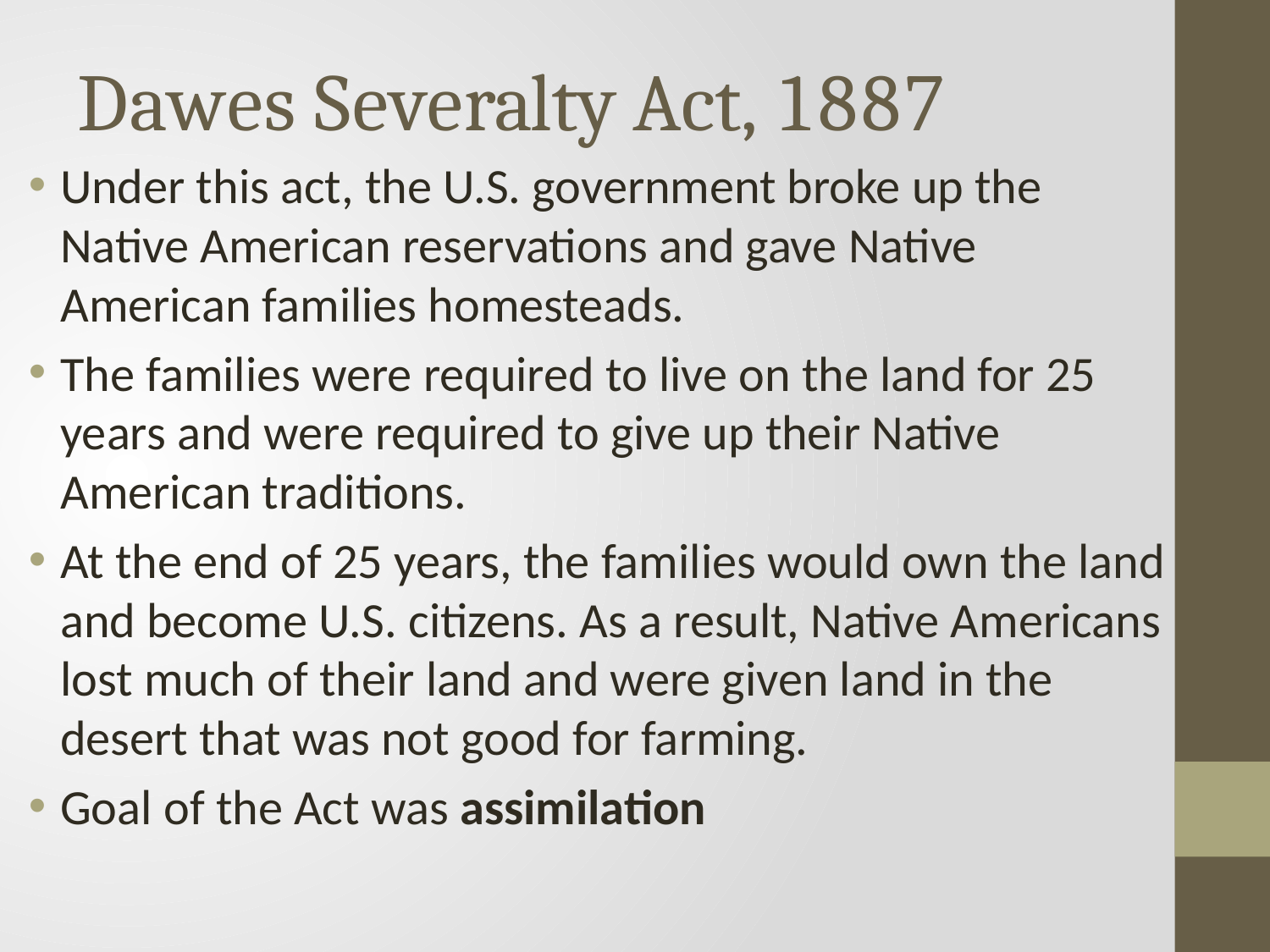

# Dawes Severalty Act, 1887
Under this act, the U.S. government broke up the Native American reservations and gave Native American families homesteads.
The families were required to live on the land for 25 years and were required to give up their Native American traditions.
At the end of 25 years, the families would own the land and become U.S. citizens. As a result, Native Americans lost much of their land and were given land in the desert that was not good for farming.
Goal of the Act was assimilation